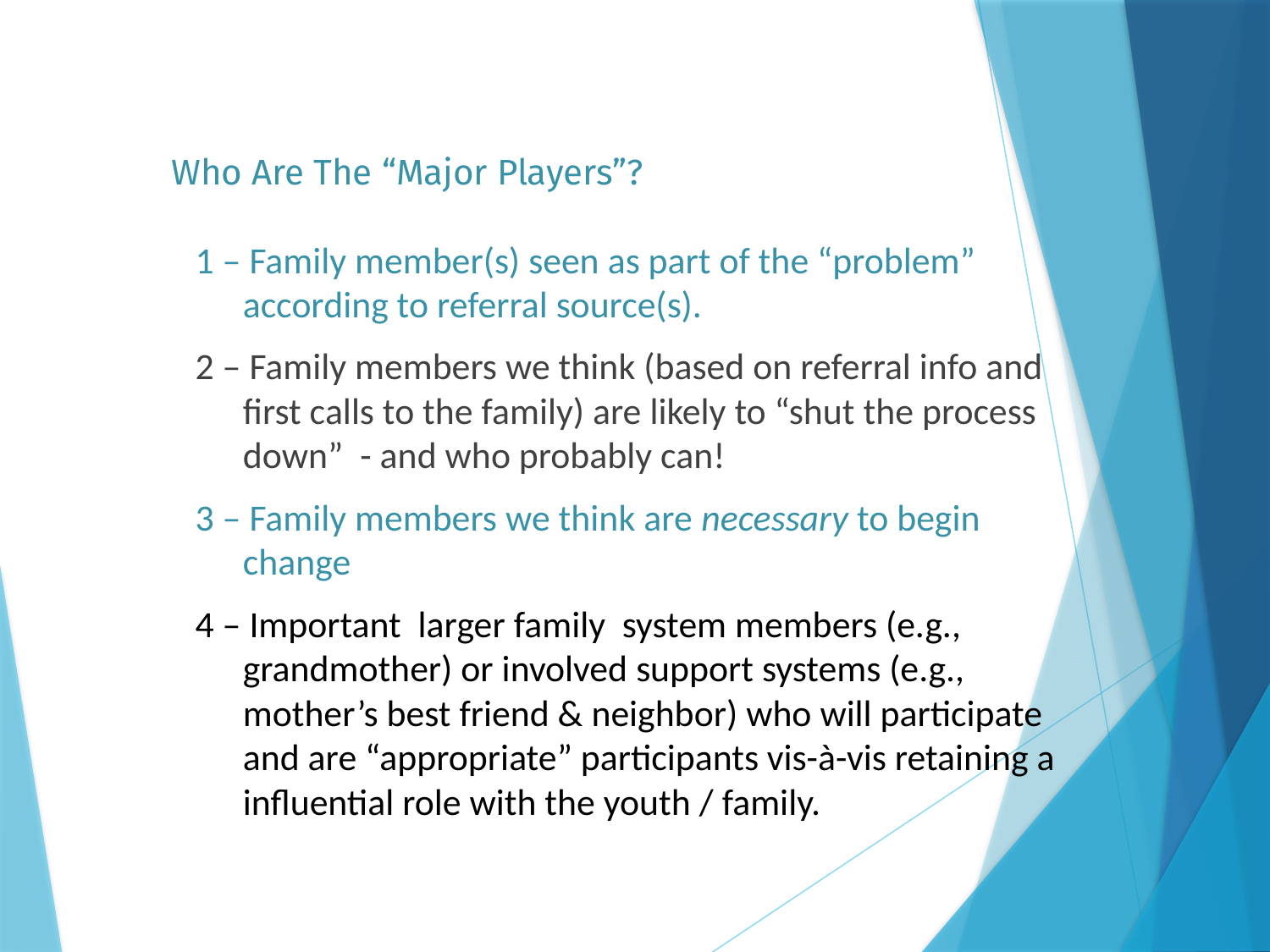

# Who Are The “Major Players”?
1 – Family member(s) seen as part of the “problem” according to referral source(s).
2 – Family members we think (based on referral info and first calls to the family) are likely to “shut the process down”  - and who probably can!
3 – Family members we think are necessary to begin change
4 – Important  larger family  system members (e.g., grandmother) or involved support systems (e.g., mother’s best friend & neighbor) who will participate and are “appropriate” participants vis-à-vis retaining a influential role with the youth / family.